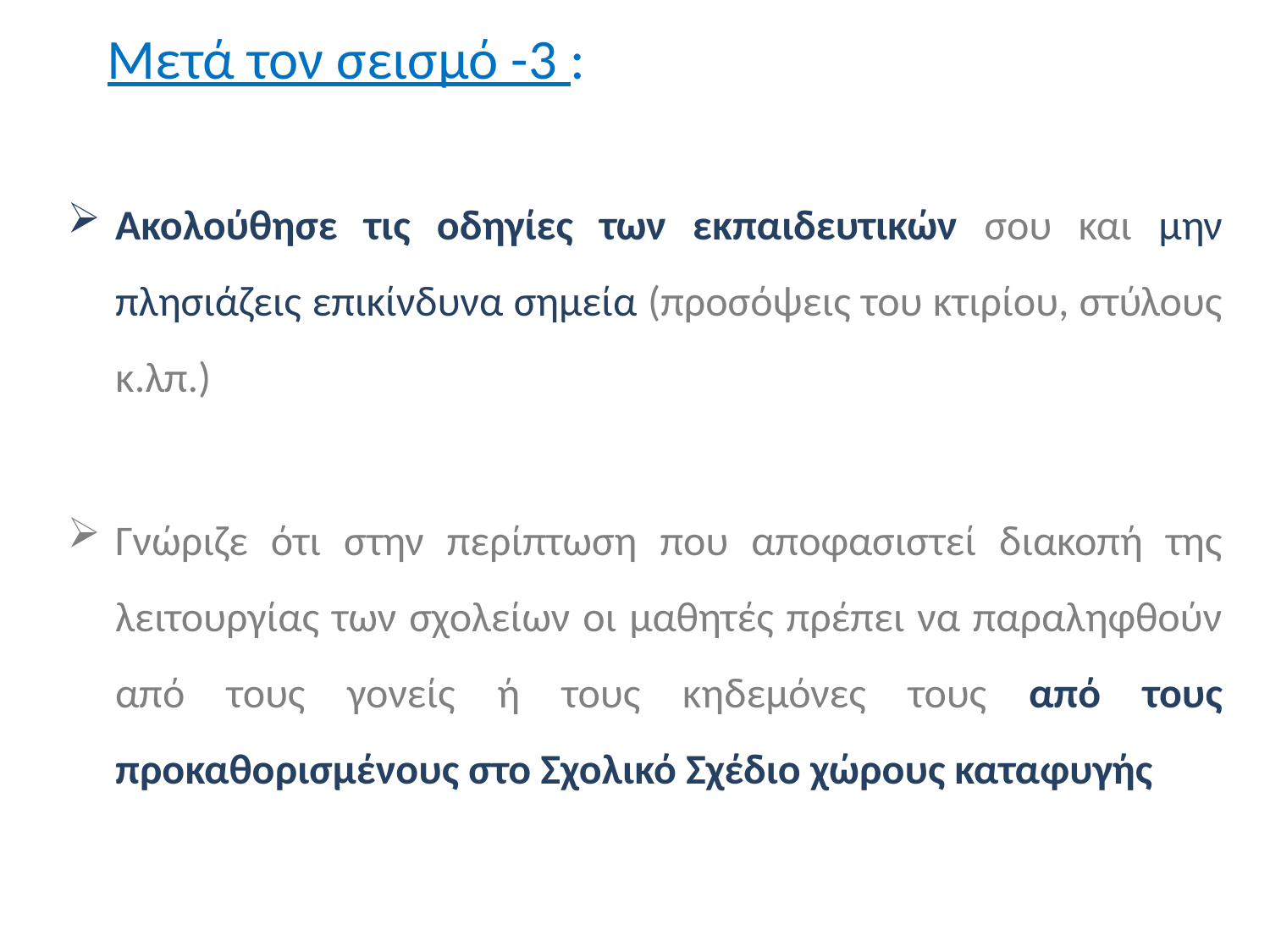

Μετά τον σεισμό -3 :
Ακολούθησε τις οδηγίες των εκπαιδευτικών σου και μην πλησιάζεις επικίνδυνα σημεία (προσόψεις του κτιρίου, στύλους κ.λπ.)

Γνώριζε ότι στην περίπτωση που αποφασιστεί διακοπή της λειτουργίας των σχολείων οι μαθητές πρέπει να παραληφθούν από τους γονείς ή τους κηδεμόνες τους από τους προκαθορισμένους στο Σχολικό Σχέδιο χώρους καταφυγής